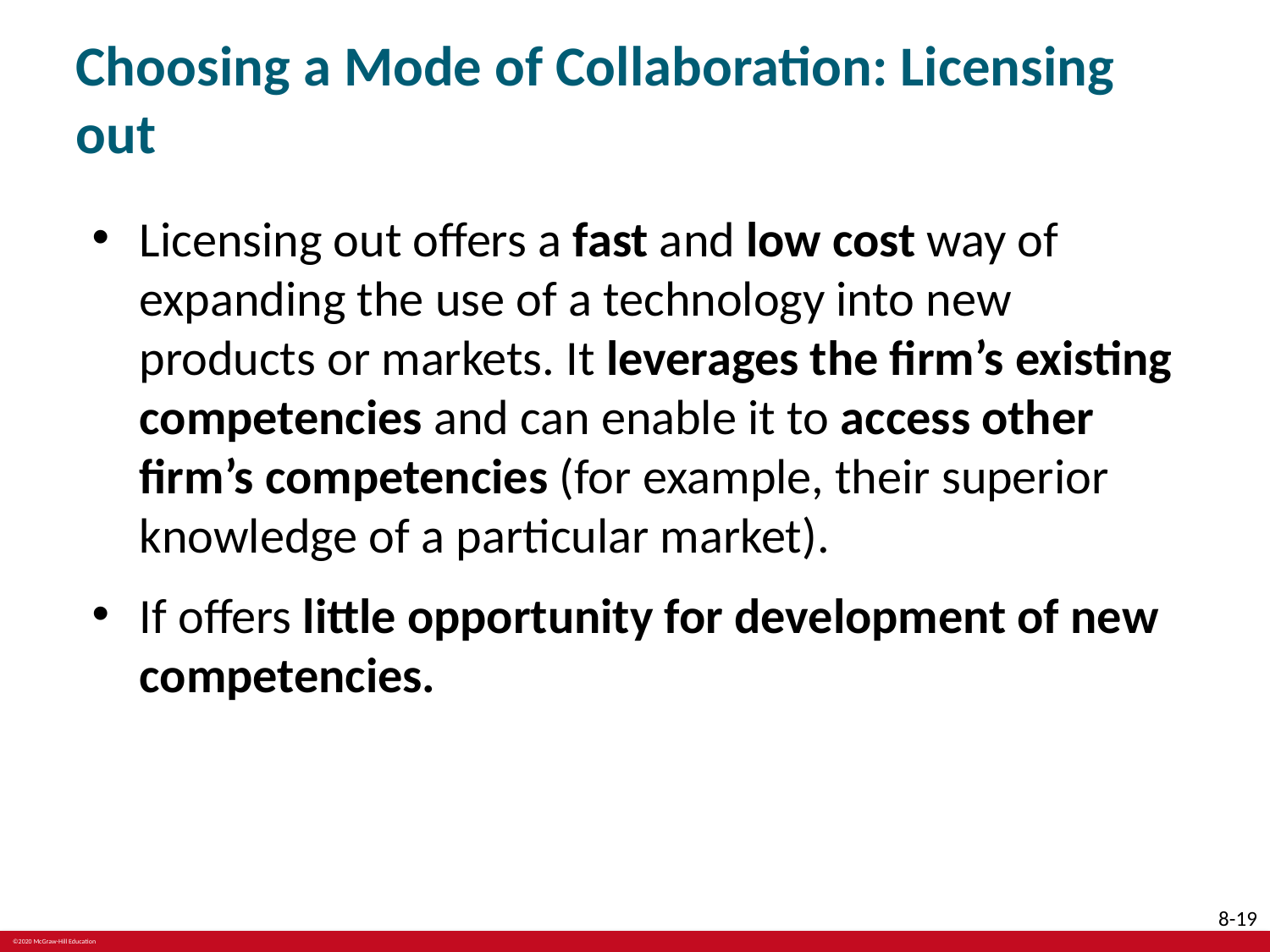

# Choosing a Mode of Collaboration: Licensing out
Licensing out offers a fast and low cost way of expanding the use of a technology into new products or markets. It leverages the firm’s existing competencies and can enable it to access other firm’s competencies (for example, their superior knowledge of a particular market).
If offers little opportunity for development of new competencies.